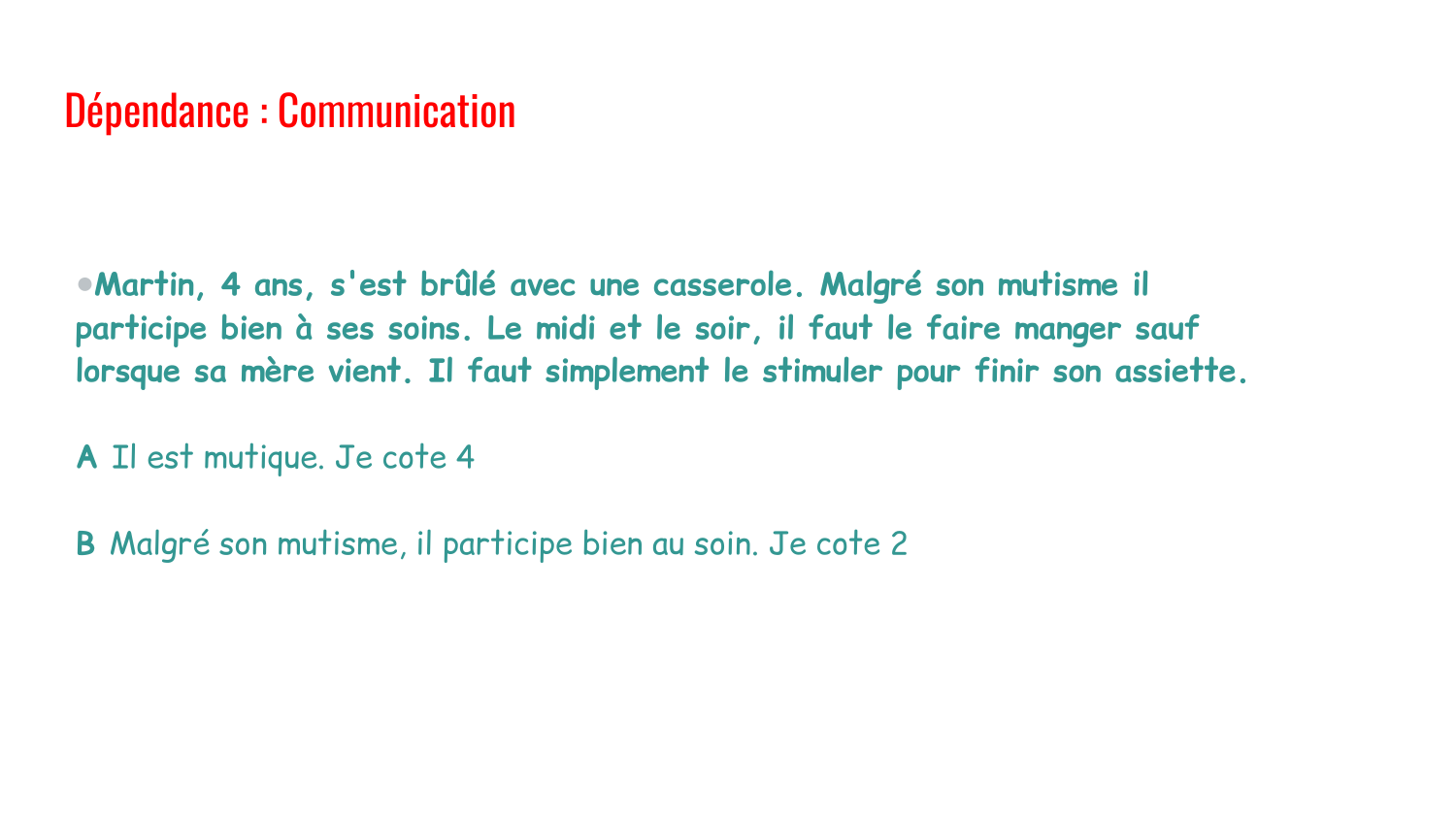

# Dépendance : Communication
Martin, 4 ans, s'est brûlé avec une casserole. Malgré son mutisme il participe bien à ses soins. Le midi et le soir, il faut le faire manger sauf lorsque sa mère vient. Il faut simplement le stimuler pour finir son assiette.

A Il est mutique. Je cote 4

B Malgré son mutisme, il participe bien au soin. Je cote 2